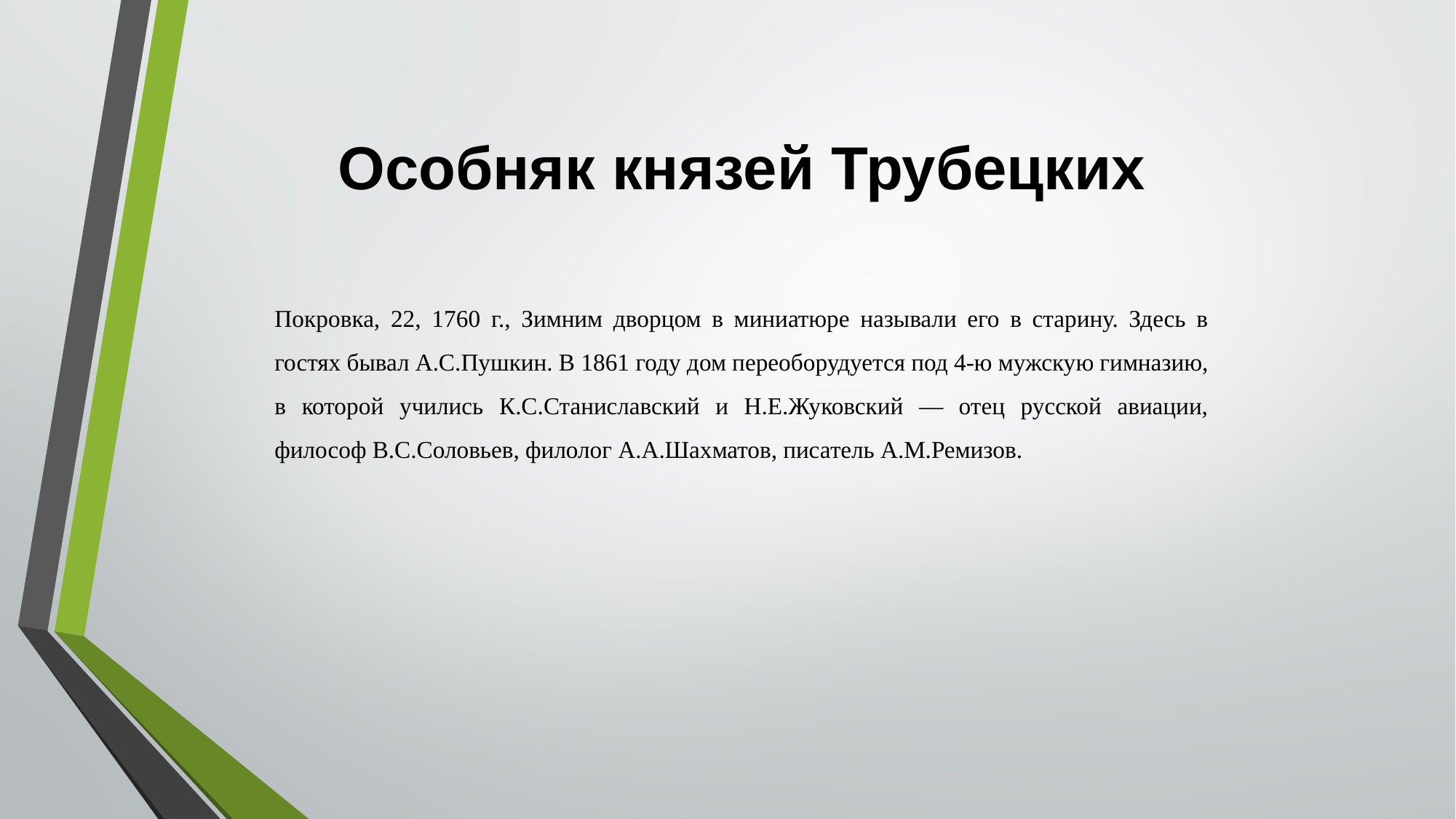

Особняк князей Трубецких

Покровка, 22, 1760 г., Зимним дворцом в миниатюре называли его в старину. Здесь в гостях бывал А.С.Пушкин. В 1861 году дом переоборудуется под 4-ю мужскую гимназию, в которой учились К.С.Станиславский и Н.Е.Жуковский — отец русской авиации, философ В.С.Соловьев, филолог А.А.Шахматов, писатель А.М.Ремизов.